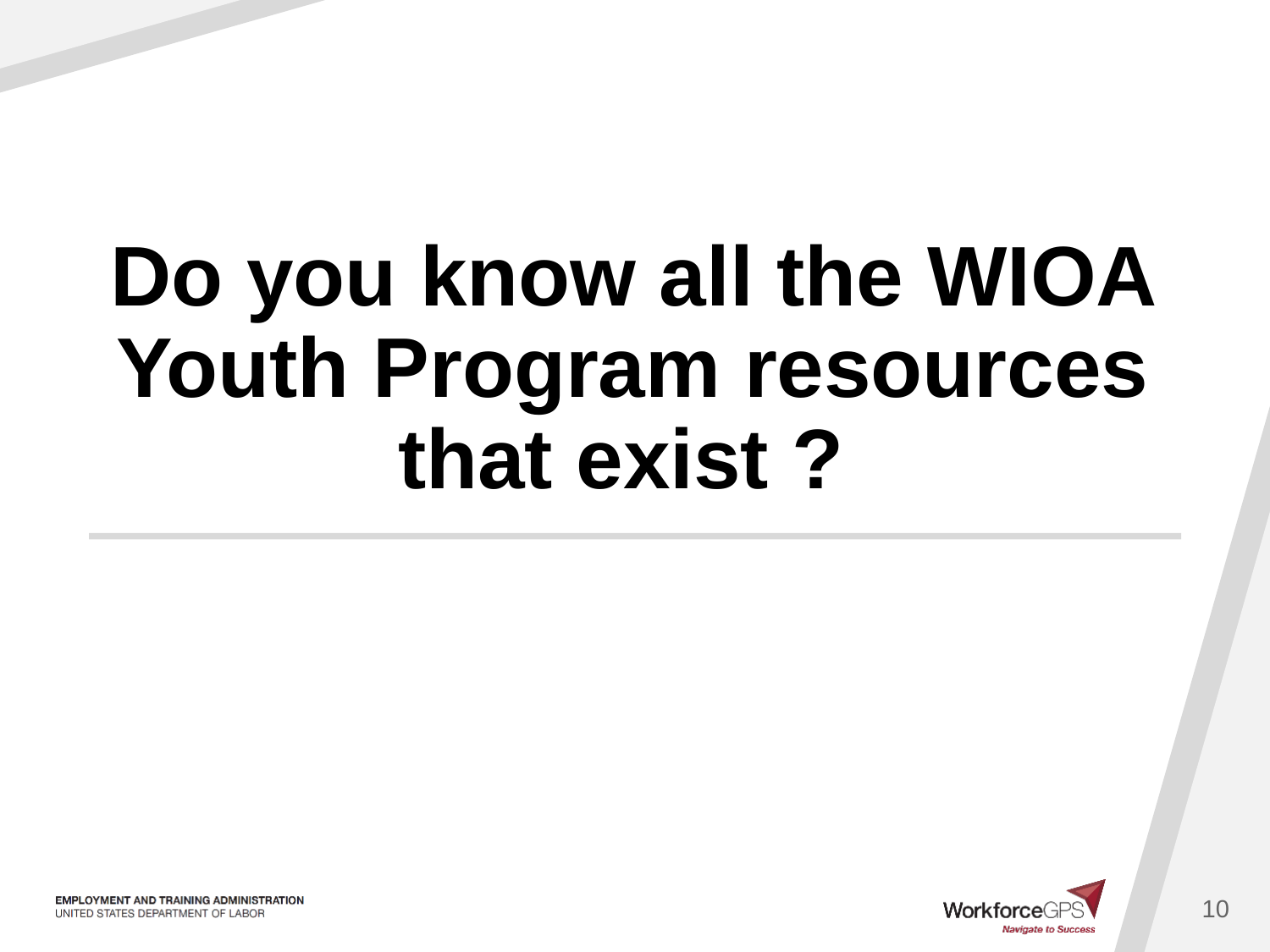

# Do you know all the WIOA Youth Program resources that exist ?

10